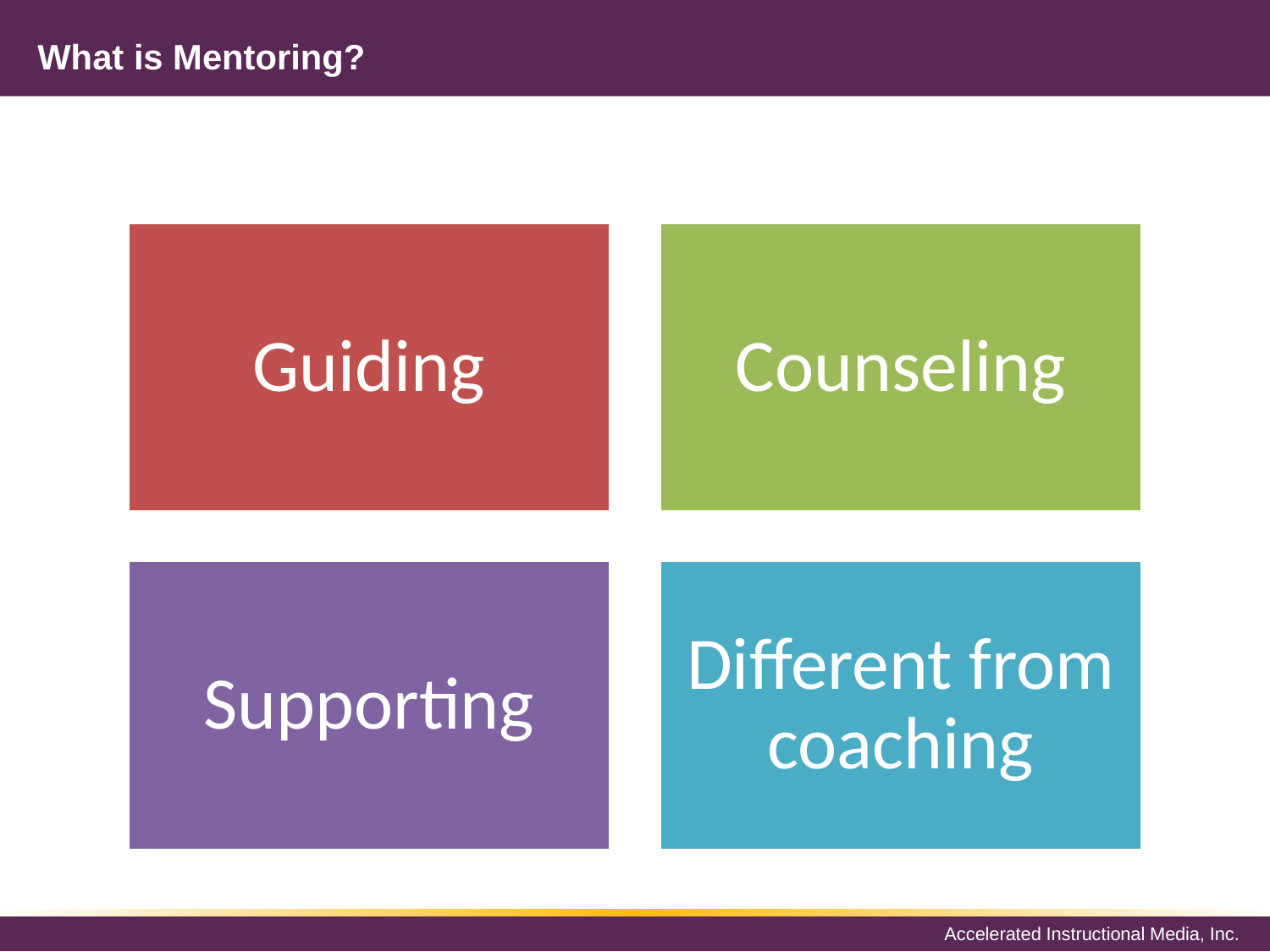

# What is Mentoring?

Guiding
Counseling
Supporting
Different from coaching